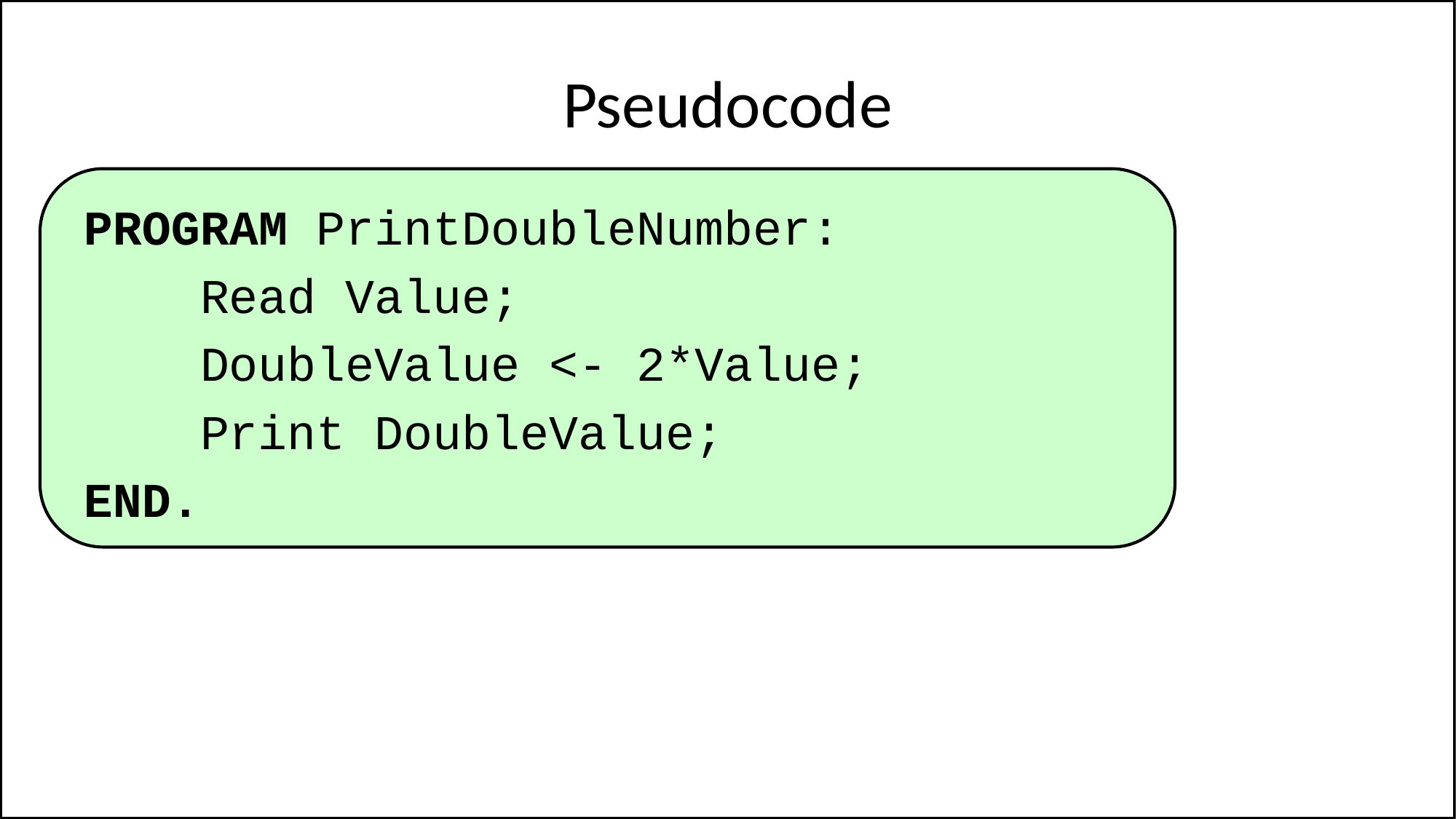

# Pseudocode

PROGRAM PrintDoubleNumber:
    Read Value;
    DoubleValue <- 2*Value;
    Print DoubleValue;
END.